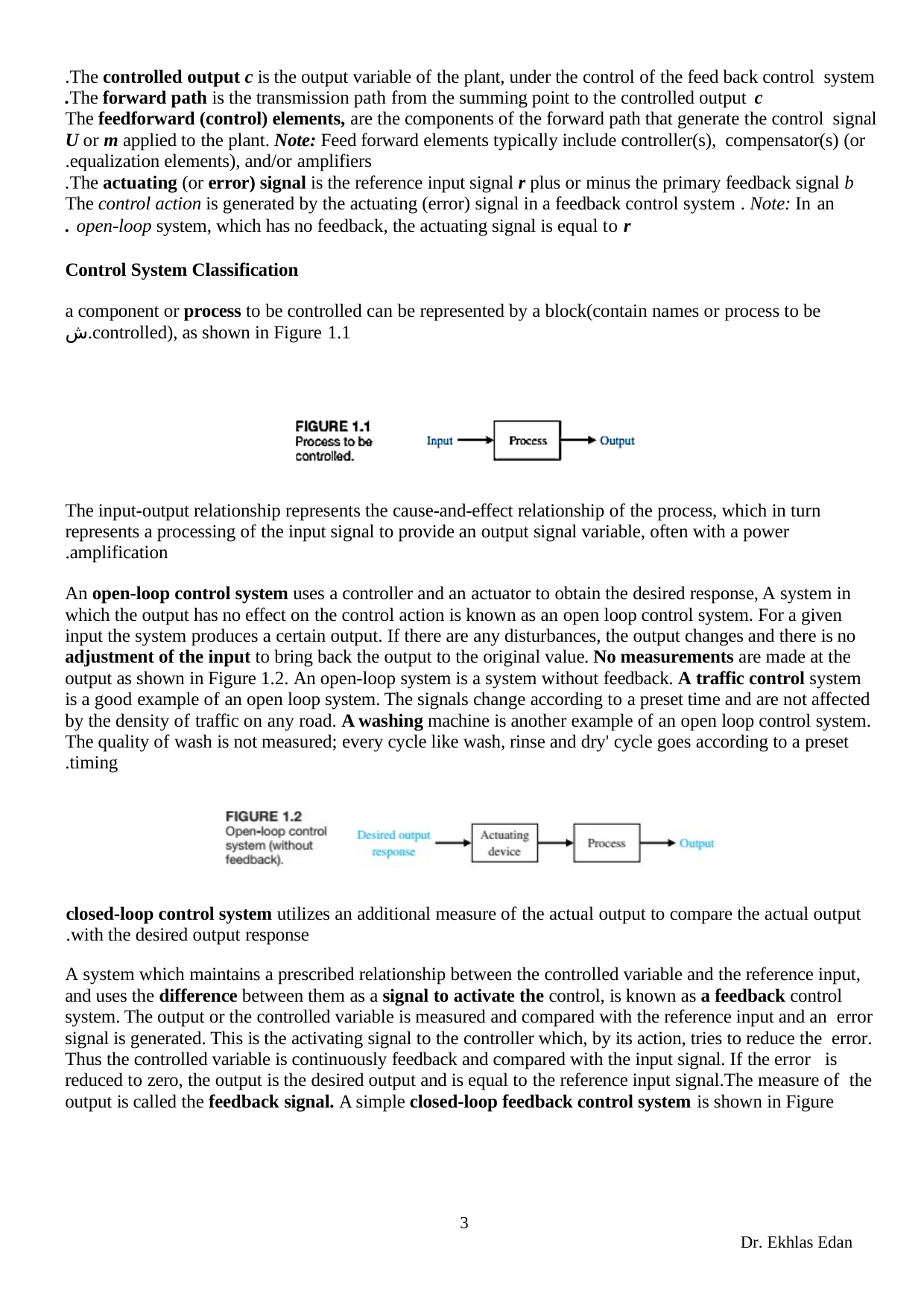

The controlled output c is the output variable of the plant, under the control of the feed back control  system.
The forward path is the transmission path from the summing point to the controlled output c.
The feedforward (control) elements, are the components of the forward path that generate the control  signal U or m applied to the plant. Note: Feed forward elements typically include controller(s),  compensator(s) (or equalization elements), and/or amplifiers.
The actuating (or error) signal is the reference input signal r plus or minus the primary feedback signal b.
The control action is generated by the actuating (error) signal in a feedback control system . Note: In an
open-loop system, which has no feedback, the actuating signal is equal to r .

Control System Classification

a component or process to be controlled can be represented by a block(contain names or process to be  controlled), as shown in Figure 1.1.ش

The input-output relationship represents the cause-and-effect relationship of the process, which in turn  represents a processing of the input signal to provide an output signal variable, often with a power  amplification.

An open-loop control system uses a controller and an actuator to obtain the desired response, A system in  which the output has no effect on the control action is known as an open loop control system. For a given  input the system produces a certain output. If there are any disturbances, the output changes and there is no  adjustment of the input to bring back the output to the original value. No measurements are made at the  output as shown in Figure 1.2. An open-loop system is a system without feedback. A traffic control system  is a good example of an open loop system. The signals change according to a preset time and are not affected  by the density of traffic on any road. A washing machine is another example of an open loop control system.  The quality of wash is not measured; every cycle like wash, rinse and dry' cycle goes according to a preset  timing.

closed-loop control system utilizes an additional measure of the actual output to compare the actual output  with the desired output response.

A system which maintains a prescribed relationship between the controlled variable and the reference input,  and uses the difference between them as a signal to activate the control, is known as a feedback control  system. The output or the controlled variable is measured and compared with the reference input and an  error signal is generated. This is the activating signal to the controller which, by its action, tries to reduce the  error. Thus the controlled variable is continuously feedback and compared with the input signal. If the error  is reduced to zero, the output is the desired output and is equal to the reference input signal.The measure of  the output is called the feedback signal. A simple closed-loop feedback control system is shown in Figure
3
Dr. Ekhlas Edan